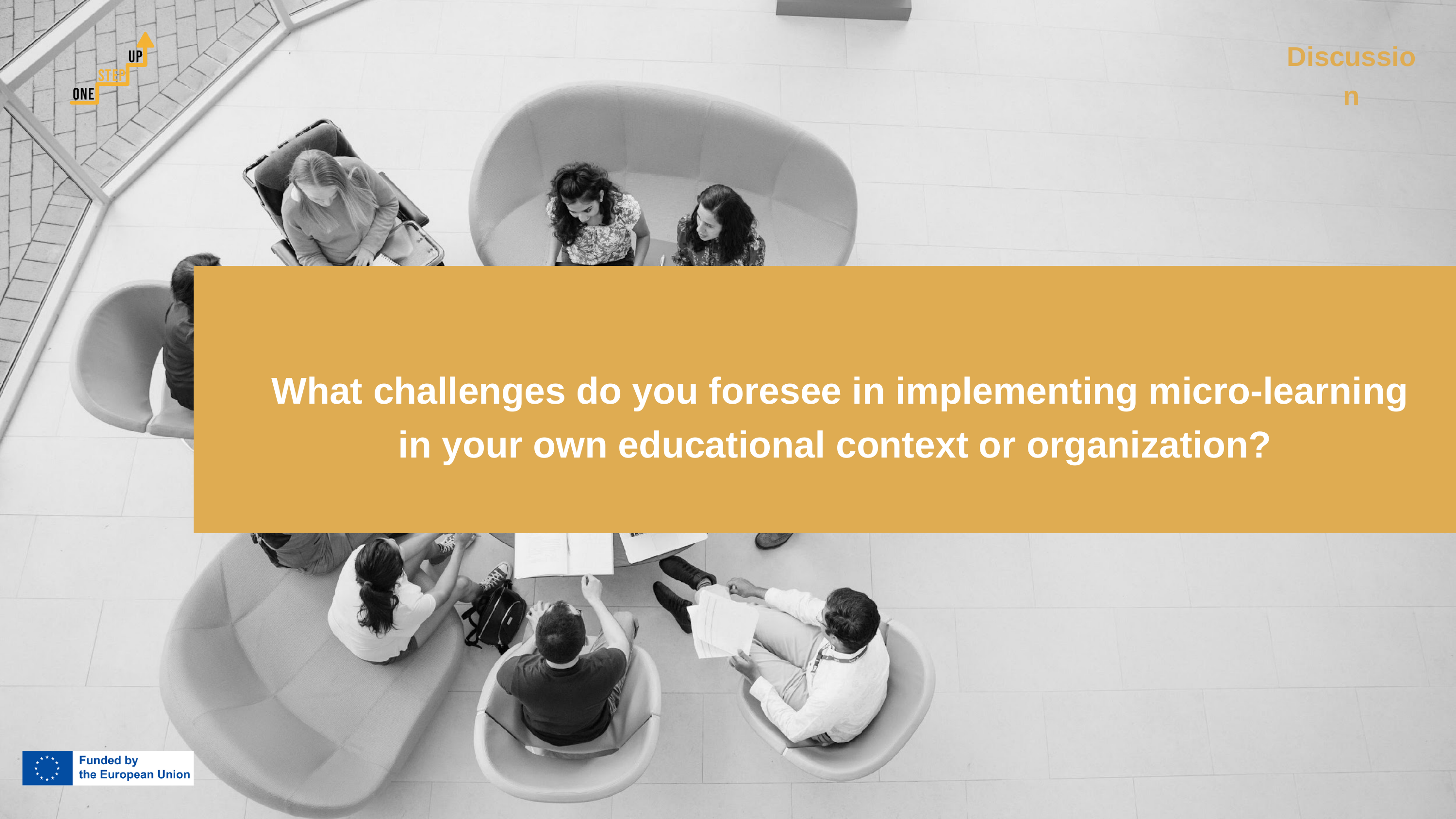

Discussion

What challenges do you foresee in implementing micro-learning in your own educational context or organization?